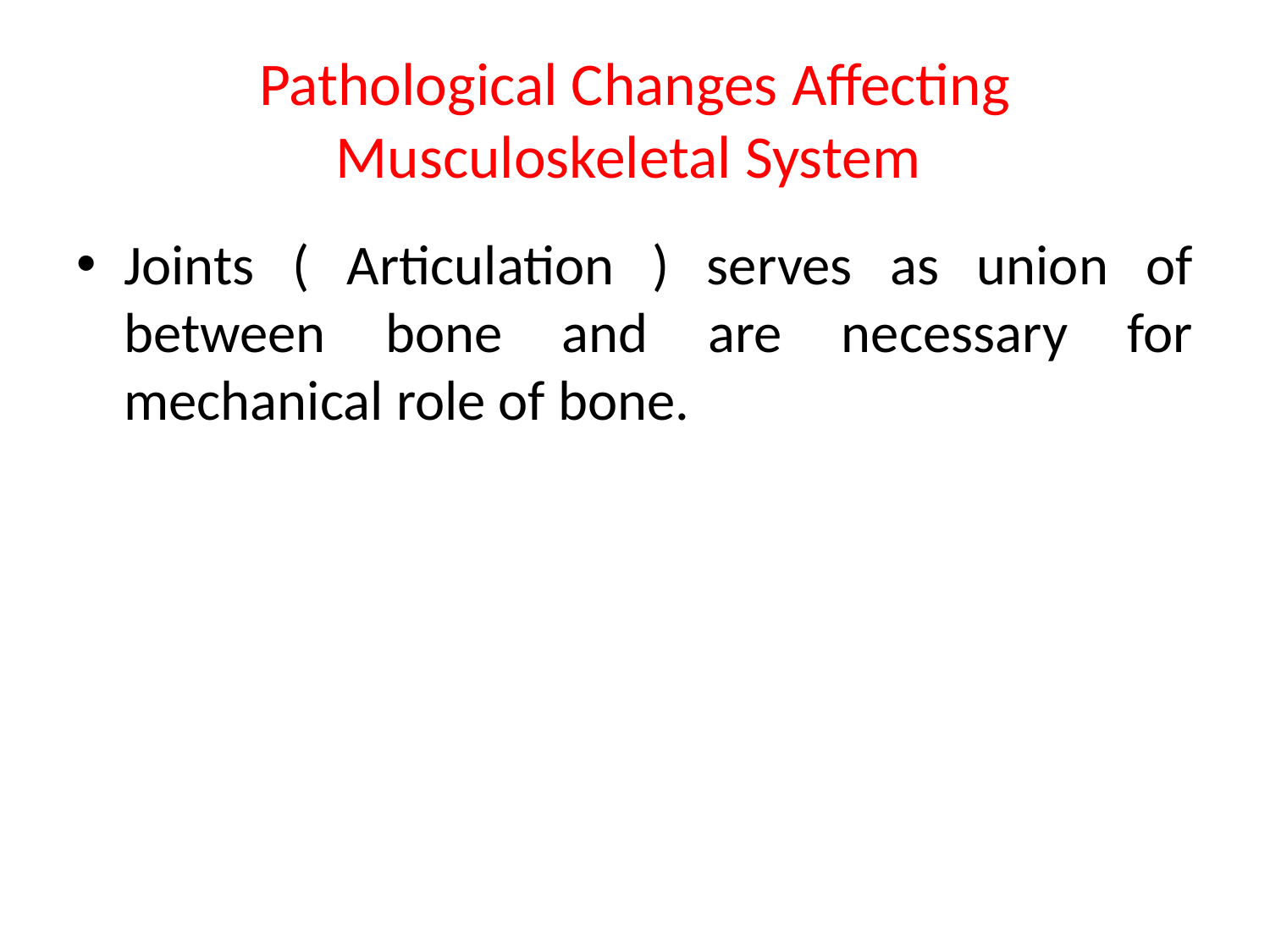

# Pathological Changes Affecting Musculoskeletal System
Joints ( Articulation ) serves as union of between bone and are necessary for mechanical role of bone.